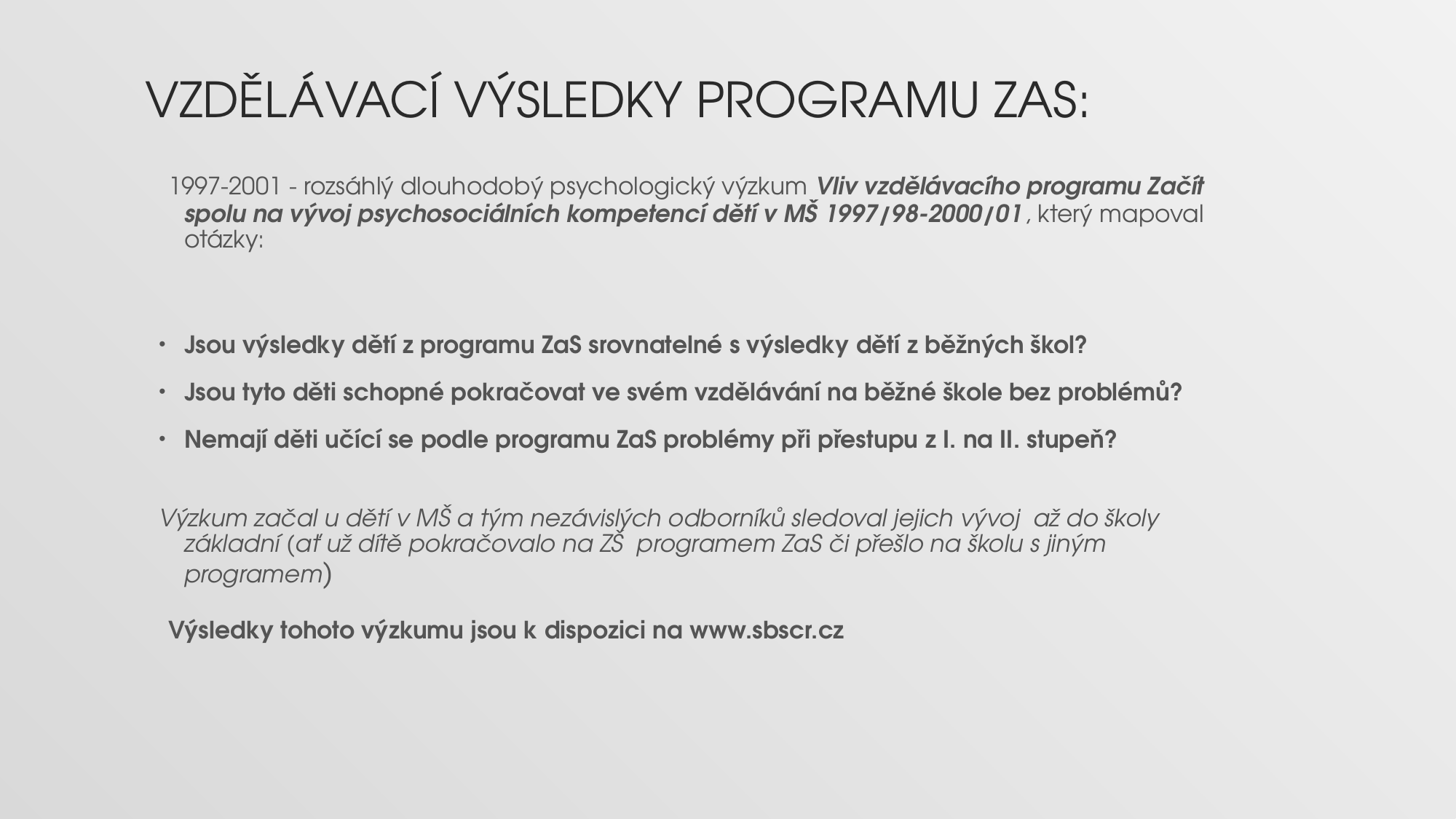

# Vzdělávací výsledky programu ZaS:
 1997-2001 - rozsáhlý dlouhodobý psychologický výzkum Vliv vzdělávacího programu Začít spolu na vývoj psychosociálních kompetencí dětí v MŠ 1997/98-2000/01, který mapoval otázky:

Jsou výsledky dětí z programu ZaS srovnatelné s výsledky dětí z běžných škol?
Jsou tyto děti schopné pokračovat ve svém vzdělávání na běžné škole bez problémů?
Nemají děti učící se podle programu ZaS problémy při přestupu z I. na II. stupeň?
Výzkum začal u dětí v MŠ a tým nezávislých odborníků sledoval jejich vývoj  až do školy základní (ať už dítě pokračovalo na ZŠ  programem ZaS či přešlo na školu s jiným programem)
 Výsledky tohoto výzkumu jsou k dispozici na www.sbscr.cz